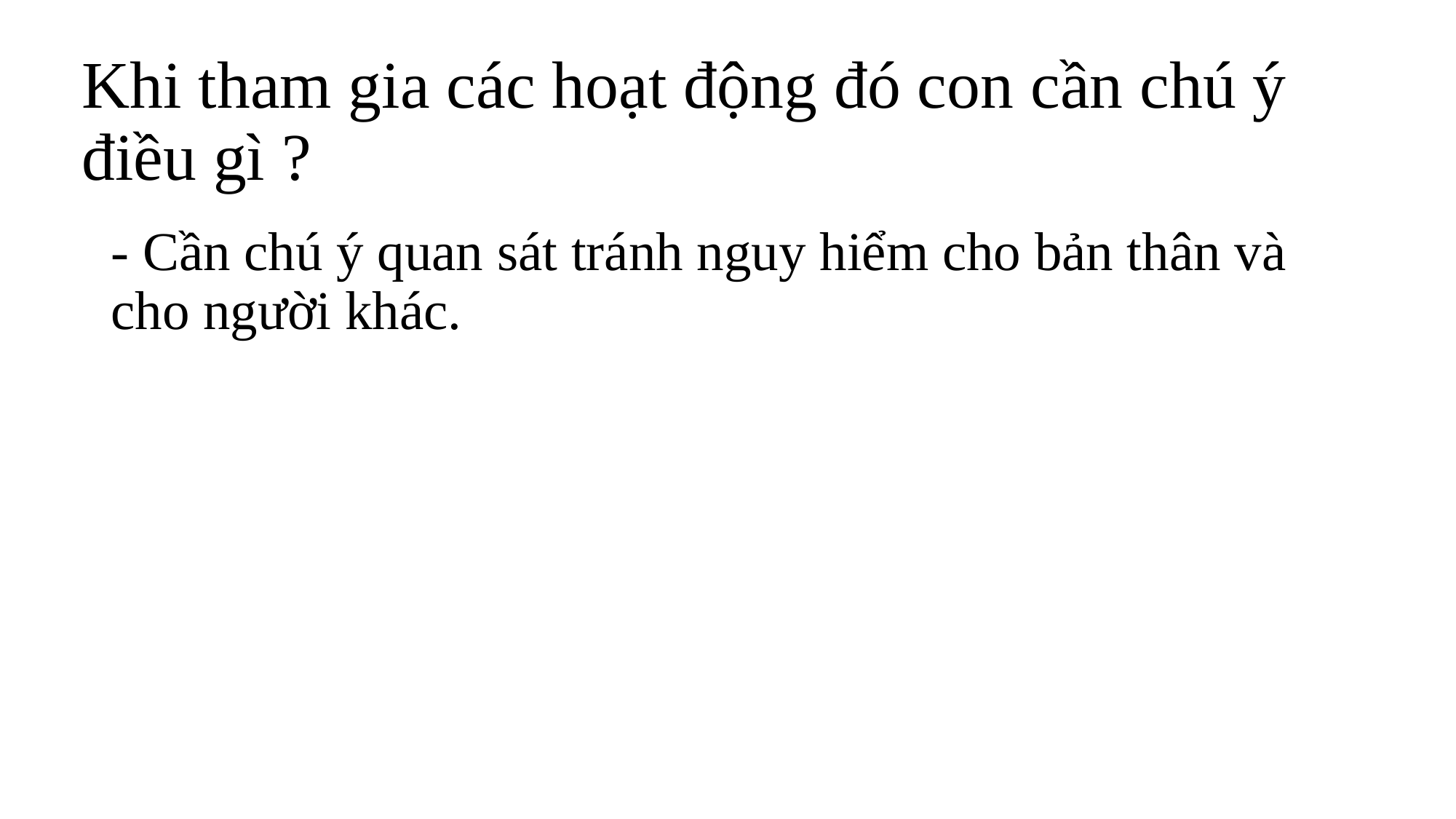

# Khi tham gia các hoạt động đó con cần chú ý điều gì ?
- Cần chú ý quan sát tránh nguy hiểm cho bản thân và cho người khác.